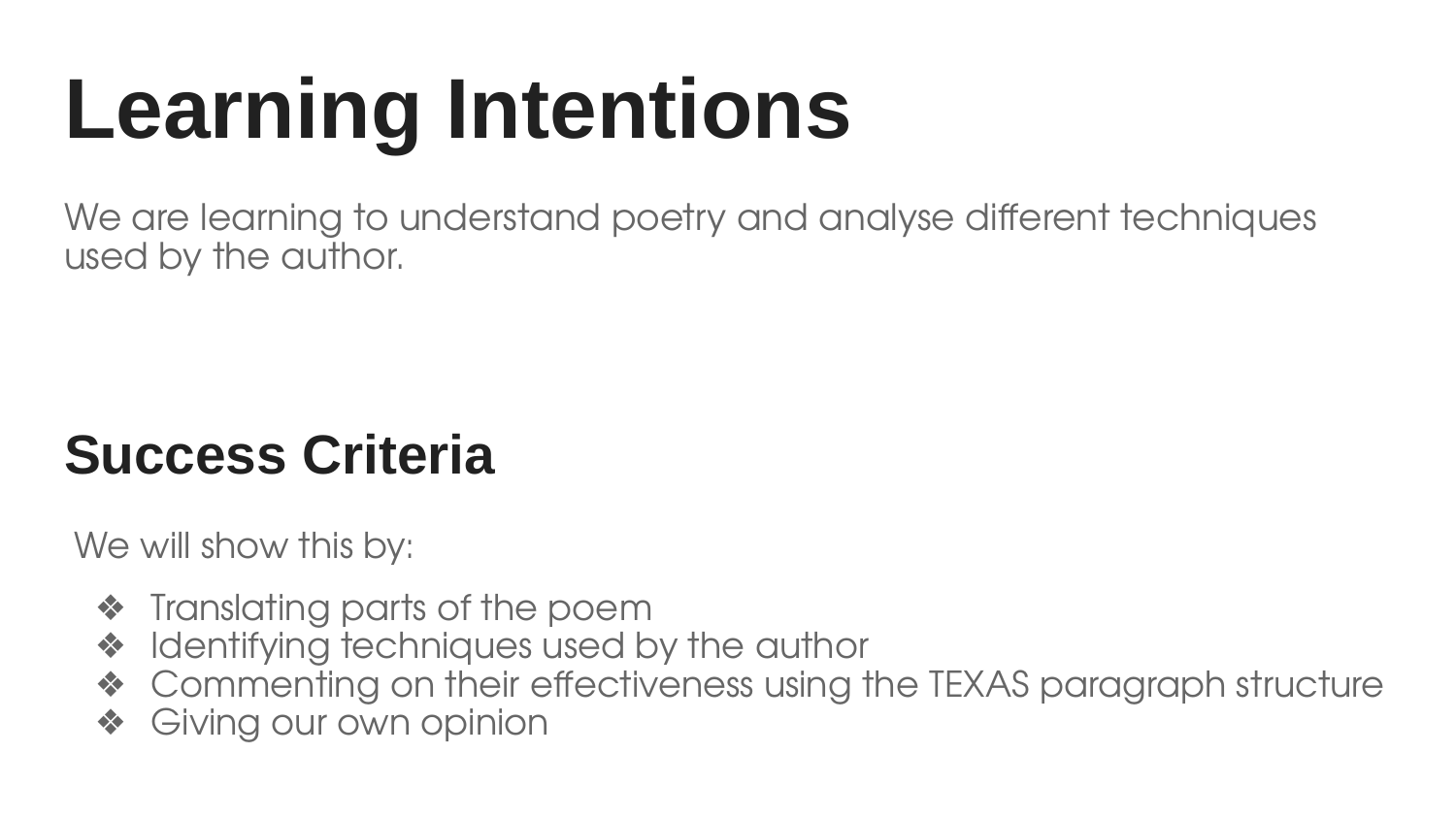

# Learning Intentions
We are learning to understand poetry and analyse different techniques used by the author.
Success Criteria
We will show this by:
Translating parts of the poem
Identifying techniques used by the author
Commenting on their effectiveness using the TEXAS paragraph structure
Giving our own opinion